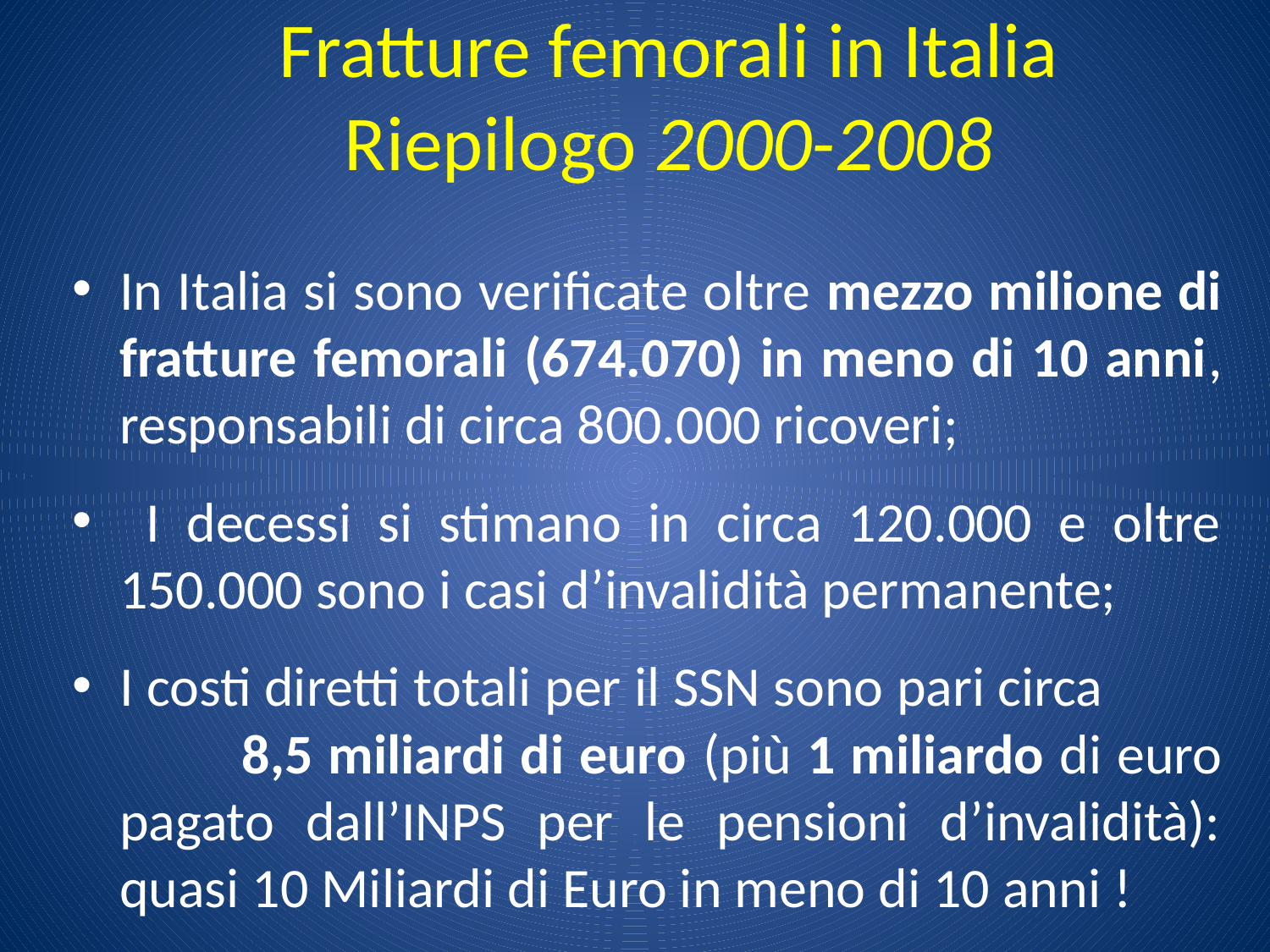

# Fratture femorali in Italia Riepilogo 2000-2008
In Italia si sono verificate oltre mezzo milione di fratture femorali (674.070) in meno di 10 anni, responsabili di circa 800.000 ricoveri;

 I decessi si stimano in circa 120.000 e oltre 150.000 sono i casi d’invalidità permanente;

I costi diretti totali per il SSN sono pari circa                  8,5 miliardi di euro (più 1 miliardo di euro pagato dall’INPS per le pensioni d’invalidità): quasi 10 Miliardi di Euro in meno di 10 anni !